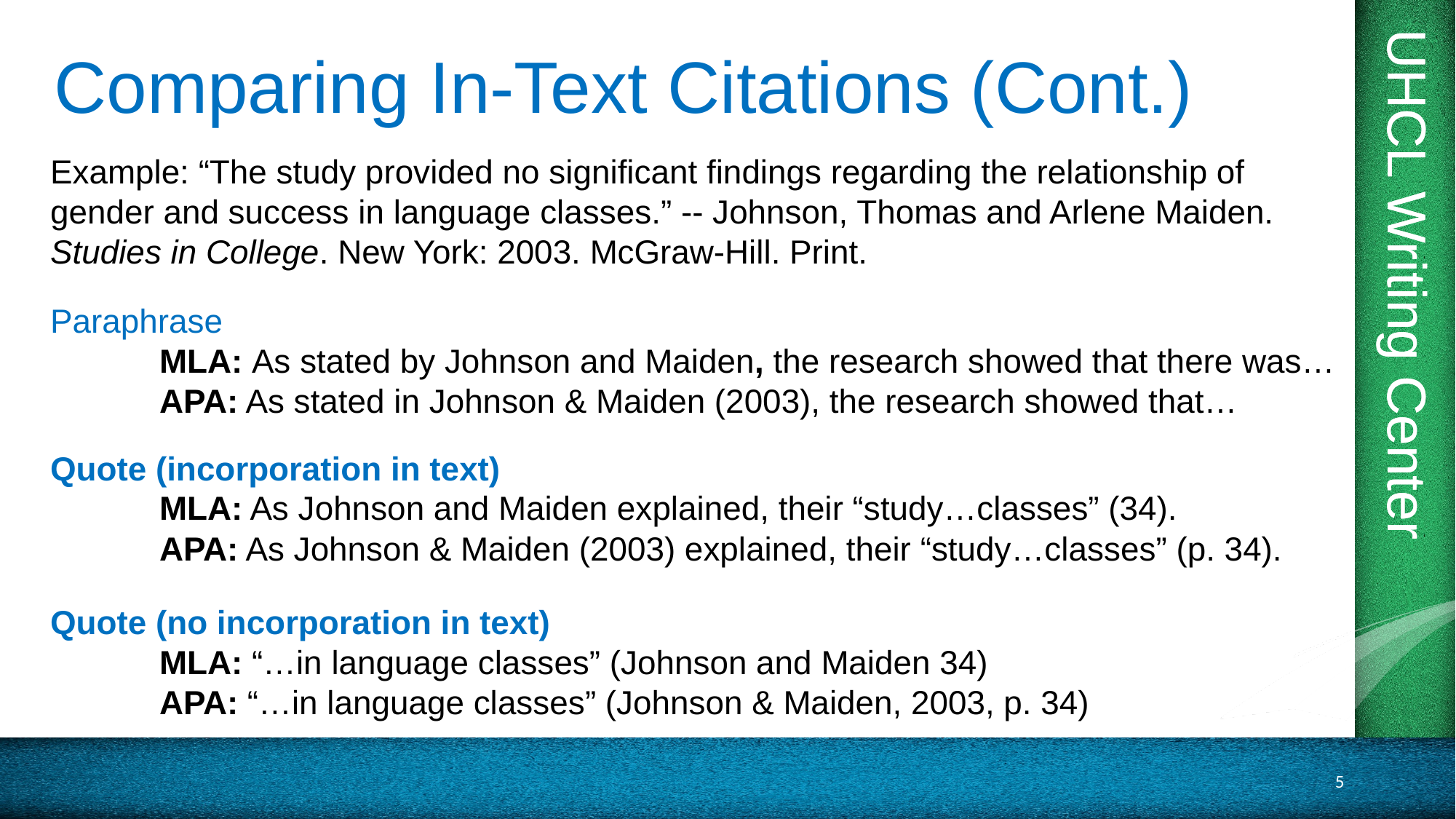

# Comparing In-Text Citations (Cont.)
Example: “The study provided no significant findings regarding the relationship of gender and success in language classes.” -- Johnson, Thomas and Arlene Maiden. Studies in College. New York: 2003. McGraw-Hill. Print.

Paraphrase
	MLA: As stated by Johnson and Maiden, the research showed that there was…
	APA: As stated in Johnson & Maiden (2003), the research showed that…

Quote (incorporation in text)
	MLA: As Johnson and Maiden explained, their “study…classes” (34).
	APA: As Johnson & Maiden (2003) explained, their “study…classes” (p. 34).

Quote (no incorporation in text)
	MLA: “…in language classes” (Johnson and Maiden 34)
	APA: “…in language classes” (Johnson & Maiden, 2003, p. 34)

5